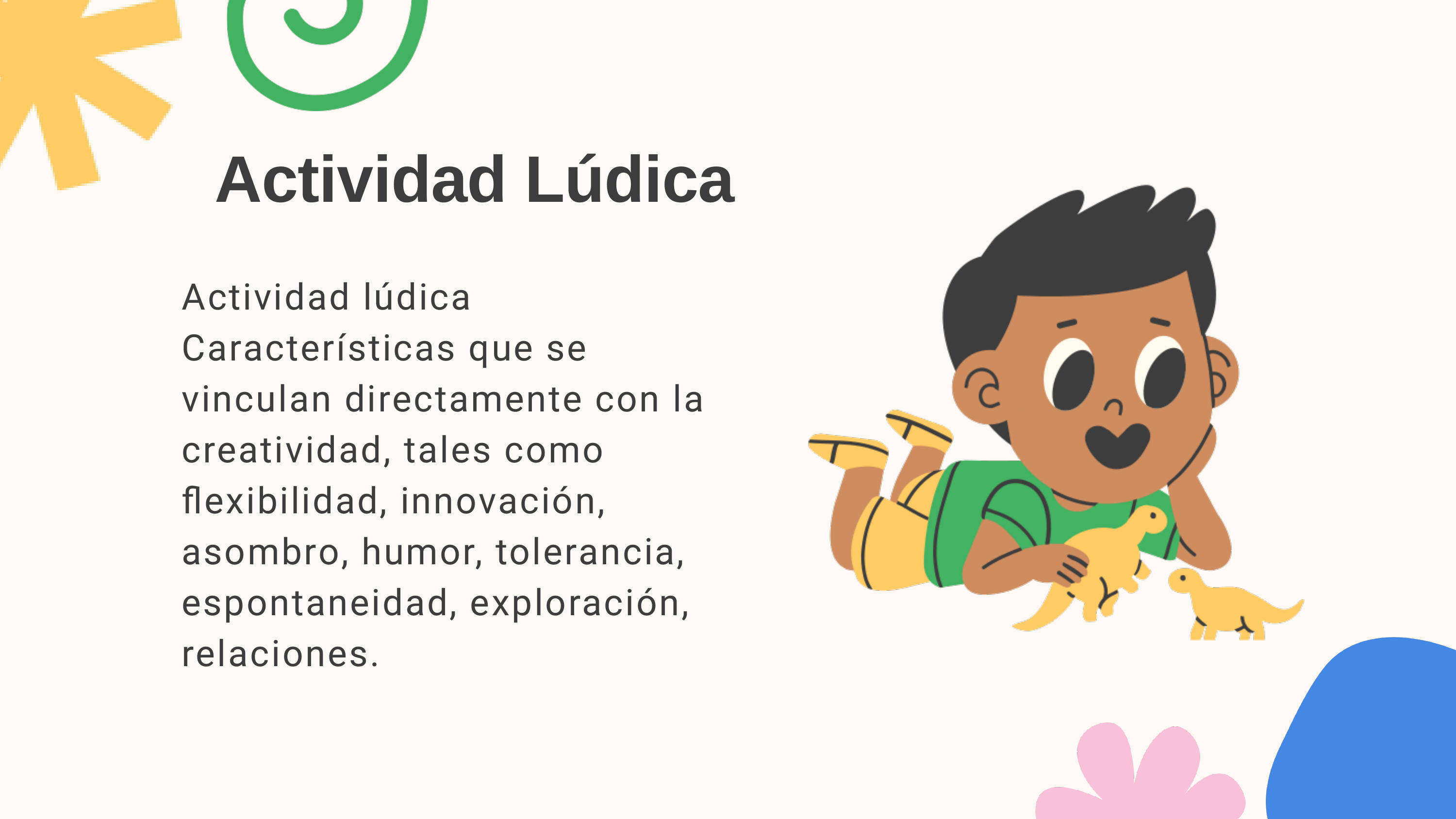

Actividad Lúdica

Actividad lúdica Características que se vinculan directamente con la creatividad, tales como flexibilidad, innovación, asombro, humor, tolerancia, espontaneidad, exploración, relaciones.